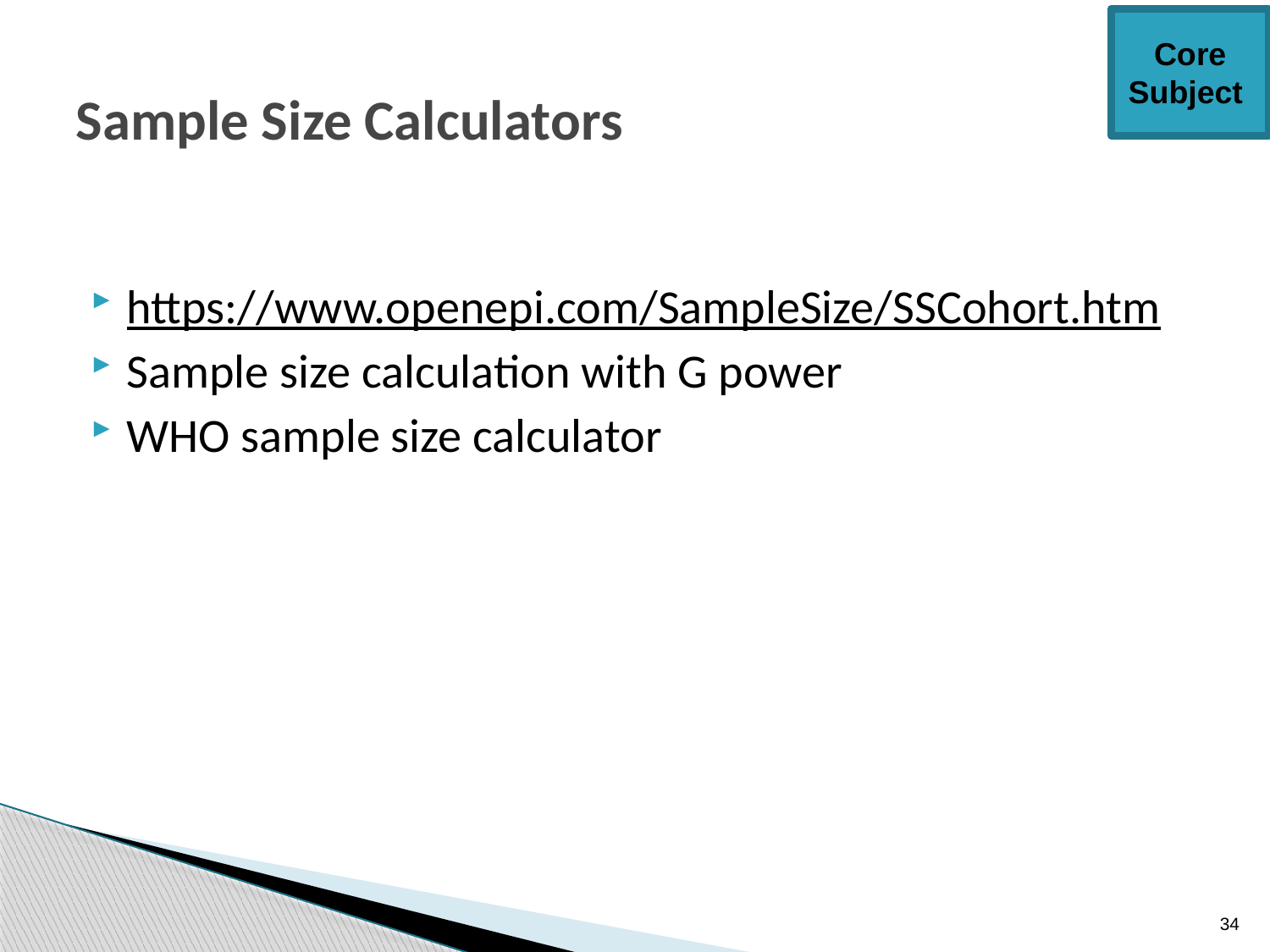

Core Subject
# Sample Size Calculators

https://www.openepi.com/SampleSize/SSCohort.htm
Sample size calculation with G power
WHO sample size calculator
34